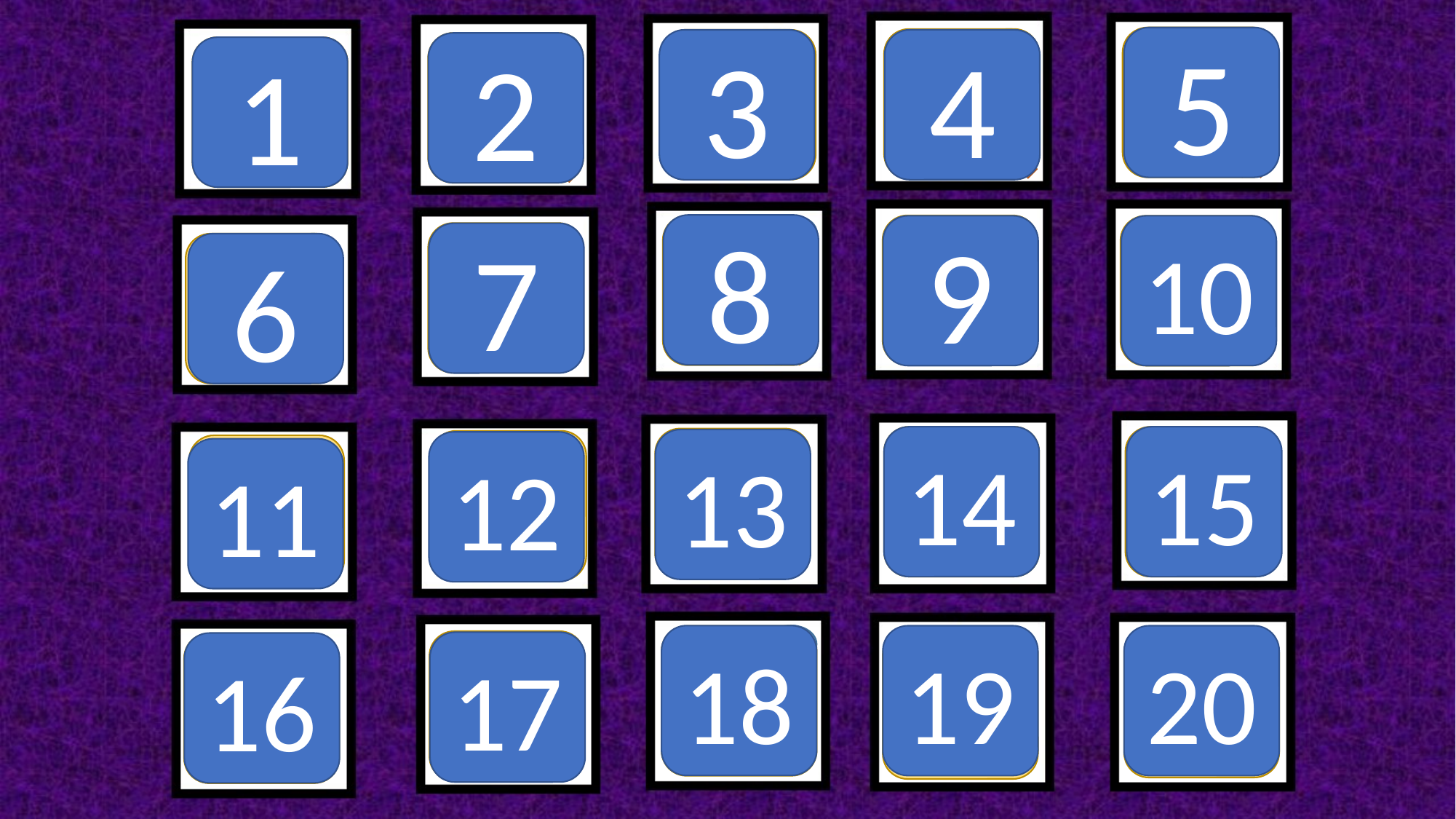

5

4
3

2

1

8

9

10

7

6

15

14

13

12

11

18
19
20

17
16